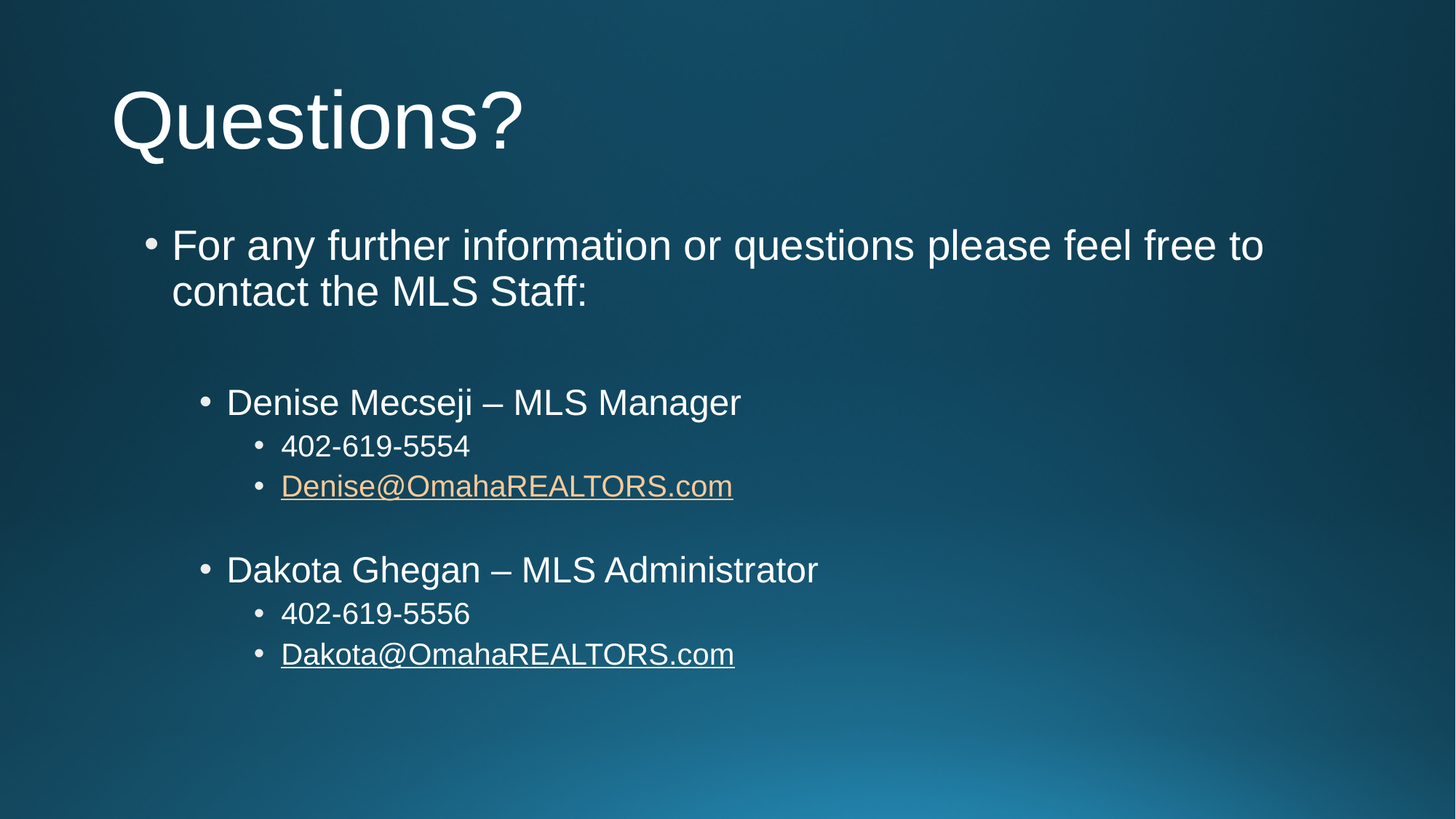

# Questions?
For any further information or questions please feel free to contact the MLS Staff:

Denise Mecseji – MLS Manager
402-619-5554
Denise@OmahaREALTORS.com

Dakota Ghegan – MLS Administrator
402-619-5556
Dakota@OmahaREALTORS.com